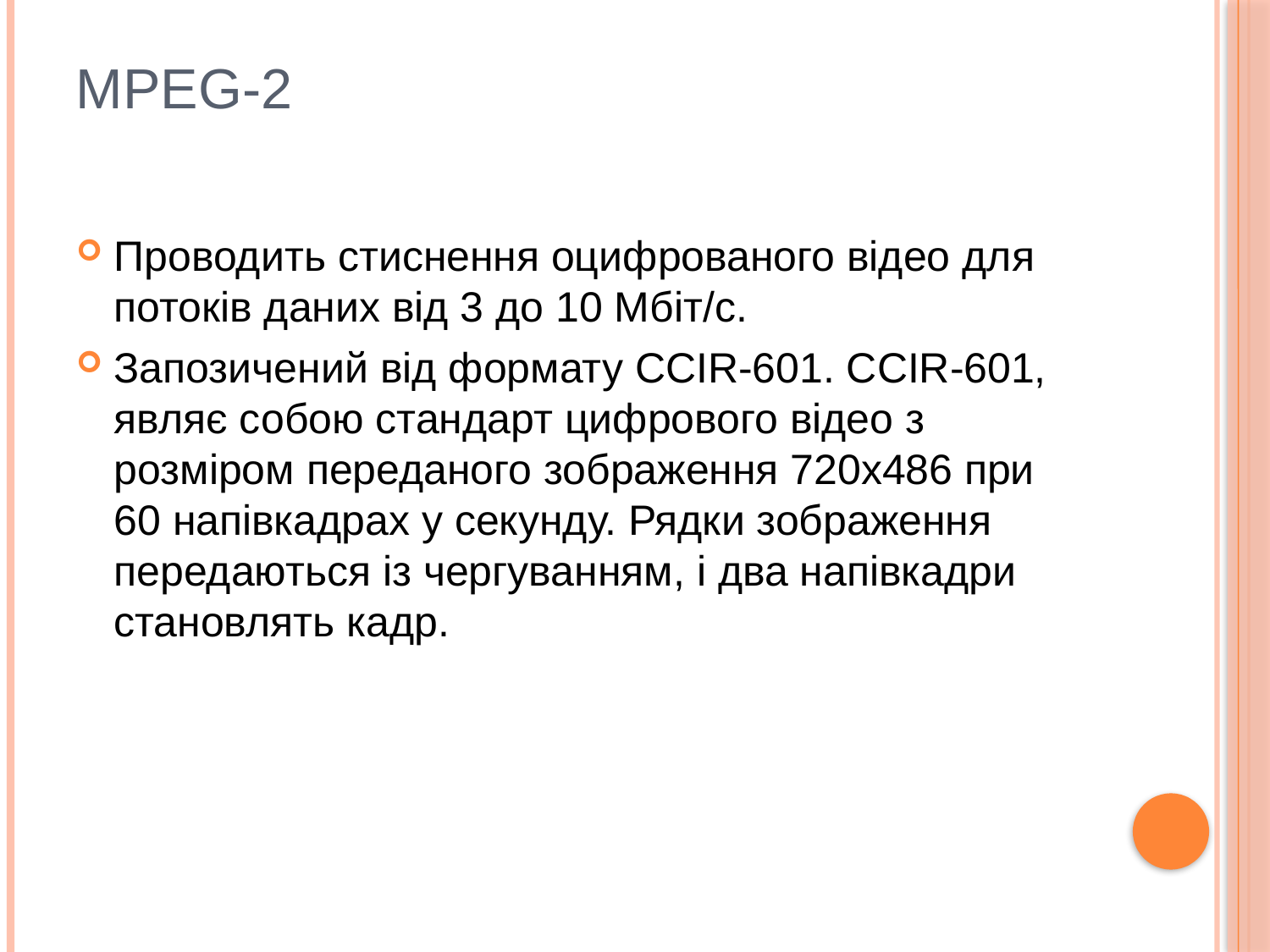

Проводить стиснення оцифрованого відео для потоків даних від 3 до 10 Мбіт/с.
Запозичений від формату CCIR-601. CCIR-601, являє собою стандарт цифрового відео з розміром переданого зображення 720x486 при 60 напівкадрах у секунду. Рядки зображення передаються із чергуванням, і два напівкадри становлять кадр.
MPEG-2